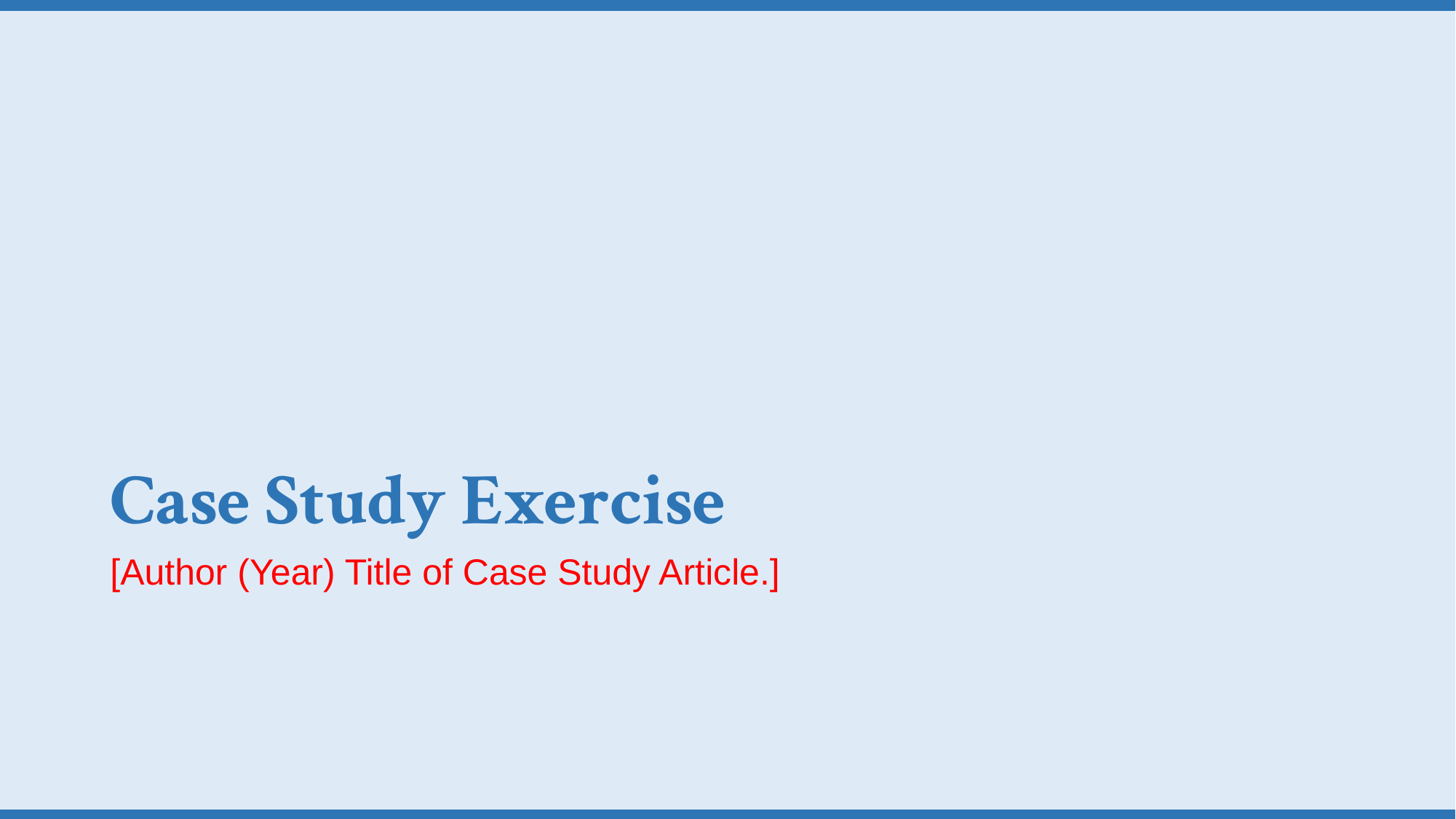

# Case Study Exercise
[Author (Year) Title of Case Study Article.]